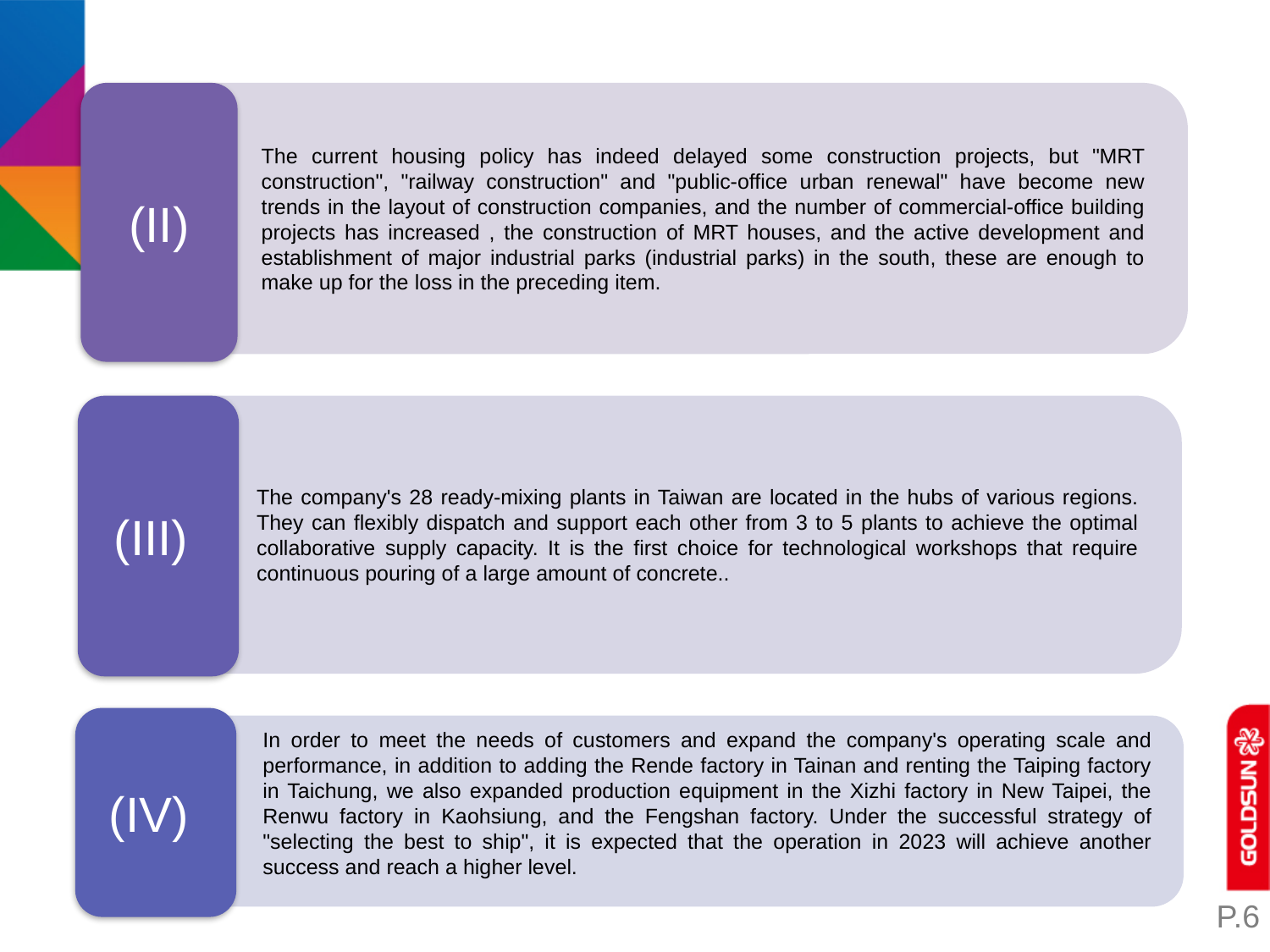

(II)

The current housing policy has indeed delayed some construction projects, but "MRT construction", "railway construction" and "public-office urban renewal" have become new trends in the layout of construction companies, and the number of commercial-office building projects has increased , the construction of MRT houses, and the active development and establishment of major industrial parks (industrial parks) in the south, these are enough to make up for the loss in the preceding item.

The company's 28 ready-mixing plants in Taiwan are located in the hubs of various regions. They can flexibly dispatch and support each other from 3 to 5 plants to achieve the optimal collaborative supply capacity. It is the first choice for technological workshops that require continuous pouring of a large amount of concrete..

(III)

(IV)

In order to meet the needs of customers and expand the company's operating scale and performance, in addition to adding the Rende factory in Tainan and renting the Taiping factory in Taichung, we also expanded production equipment in the Xizhi factory in New Taipei, the Renwu factory in Kaohsiung, and the Fengshan factory. Under the successful strategy of "selecting the best to ship", it is expected that the operation in 2023 will achieve another success and reach a higher level.
P.6